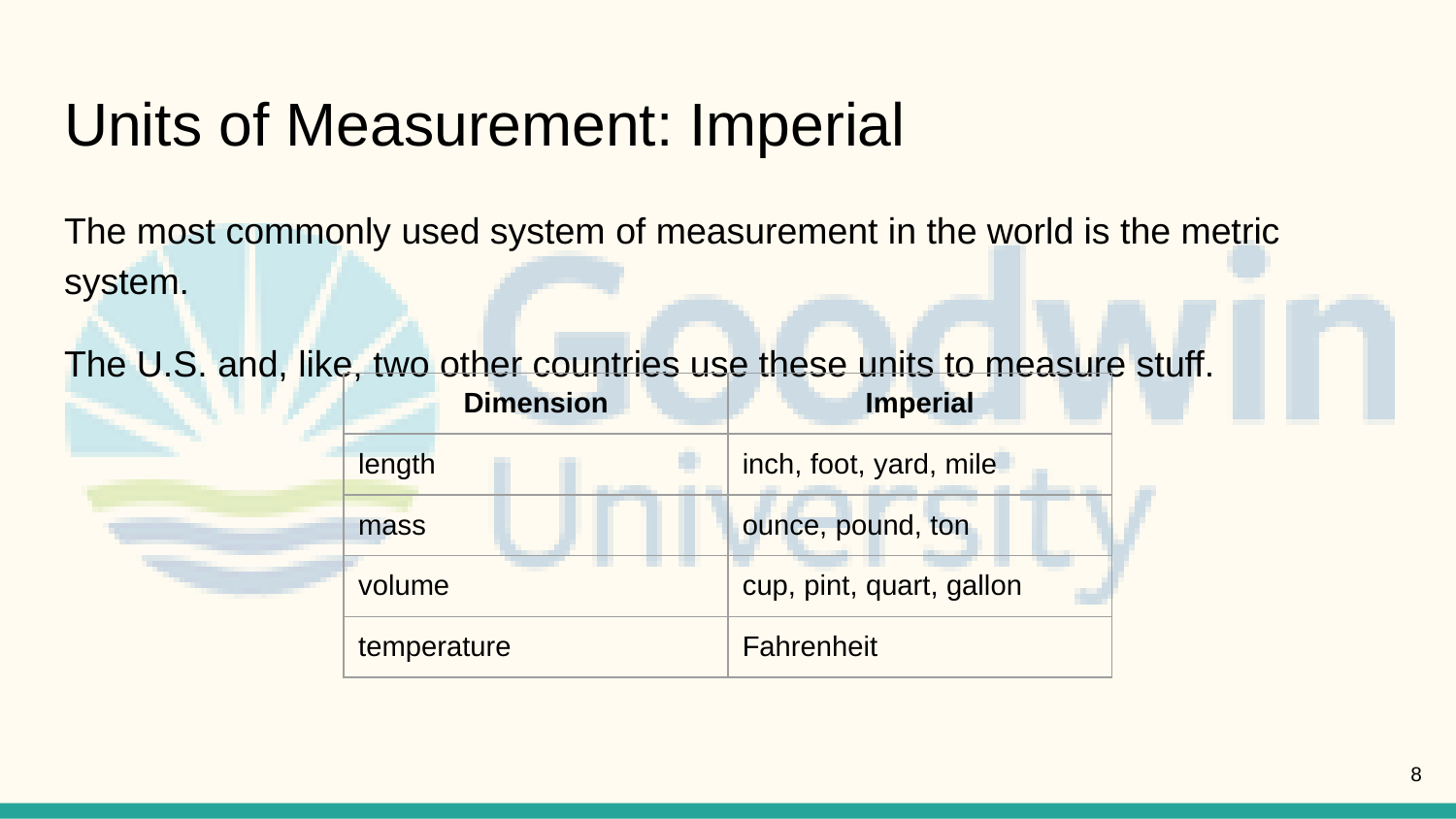

# Units of Measurement: Imperial
The most commonly used system of measurement in the world is the metric system.
The U.S. and, like, two other countries use these units to measure stuff.
| Dimension | Imperial |
| --- | --- |
| length | inch, foot, yard, mile |
| mass | ounce, pound, ton |
| volume | cup, pint, quart, gallon |
| temperature | Fahrenheit |
8